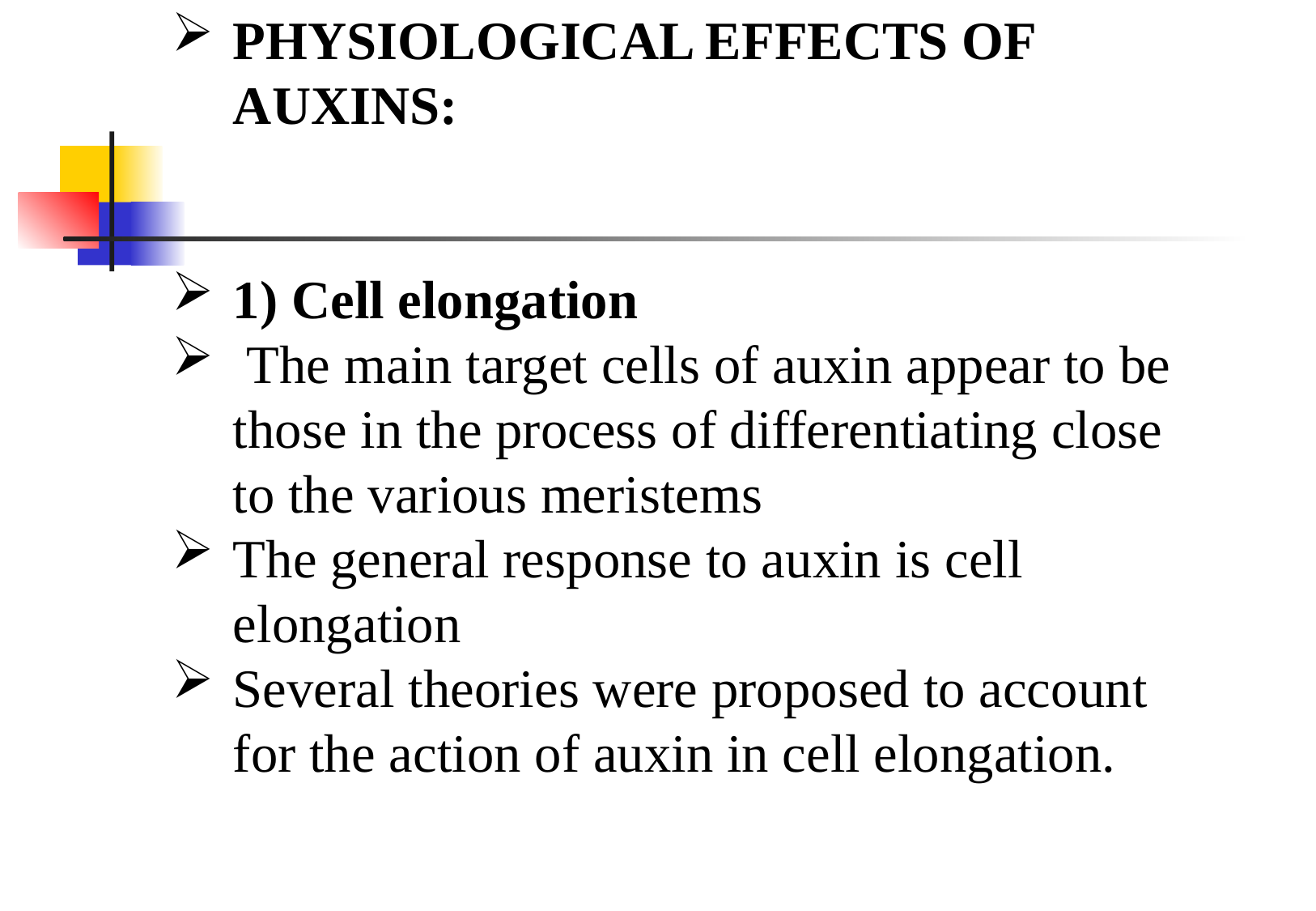

PHYSIOLOGICAL EFFECTS OF AUXINS:

1) Cell elongation
 The main target cells of auxin appear to be those in the process of differentiating close to the various meristems
The general response to auxin is cell elongation
Several theories were proposed to account for the action of auxin in cell elongation.